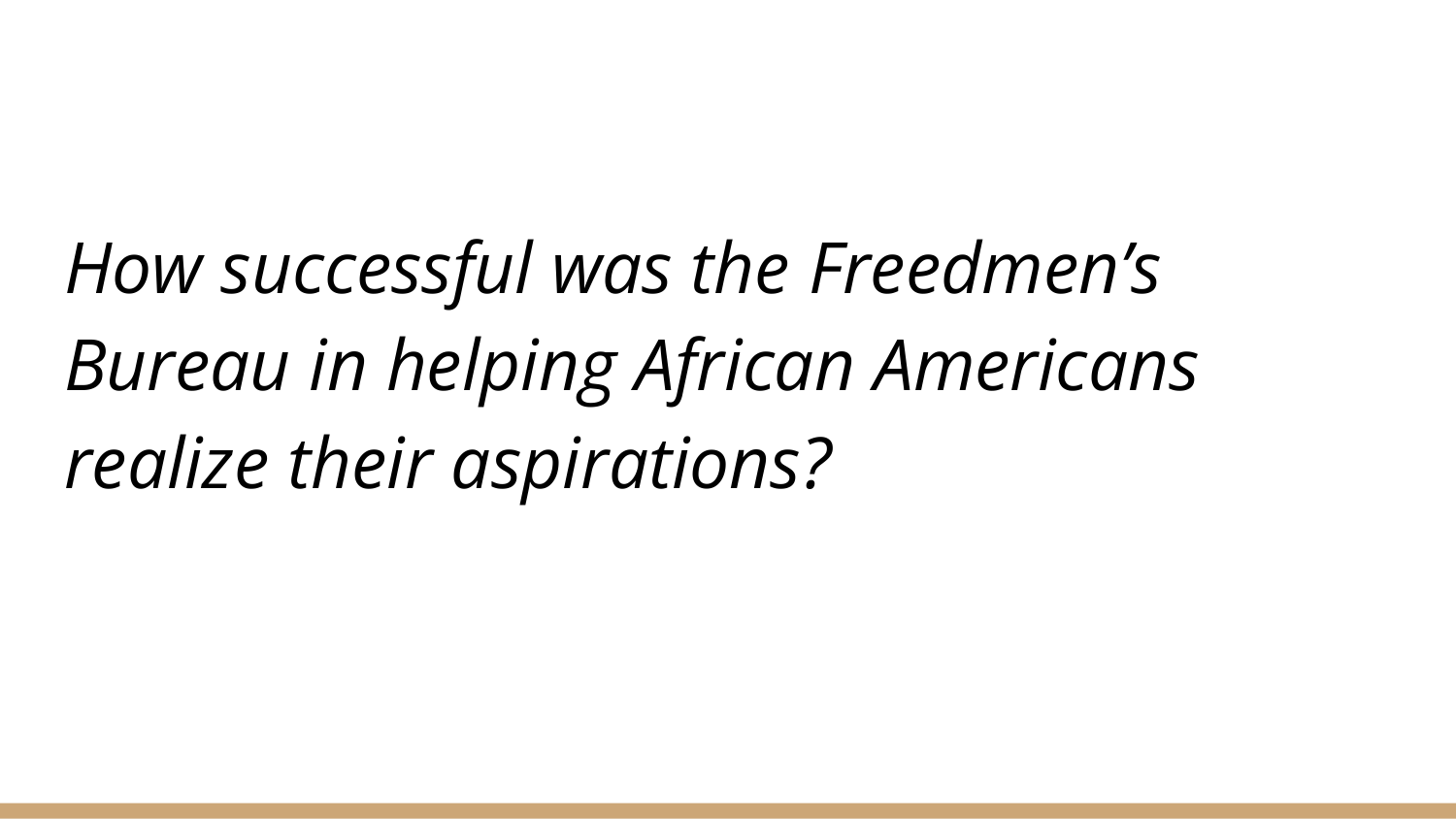

#
How successful was the Freedmen’s Bureau in helping African Americans realize their aspirations?